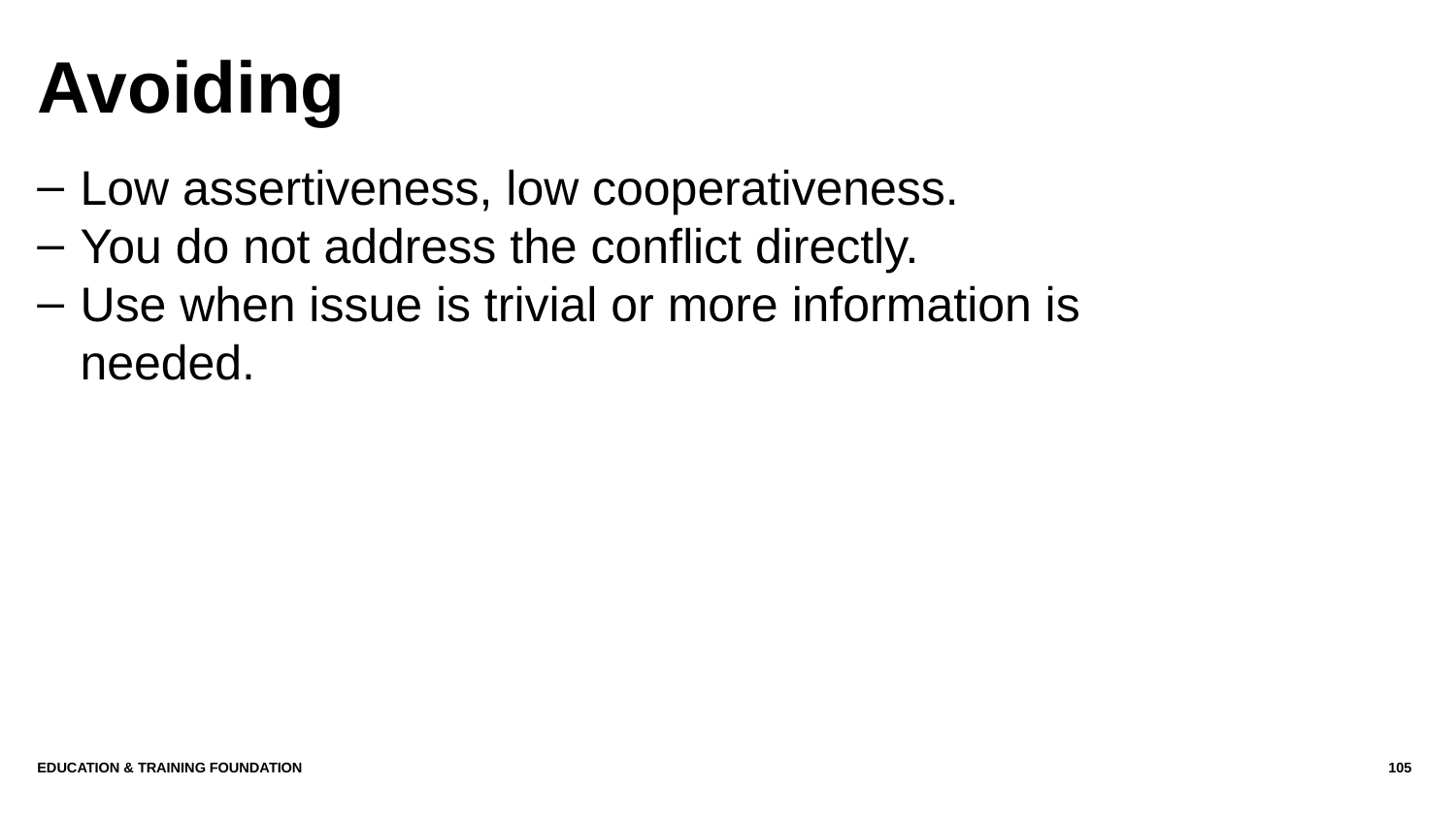

# Avoiding
Low assertiveness, low cooperativeness.
You do not address the conflict directly.
Use when issue is trivial or more information is needed.
Education & Training Foundation
105